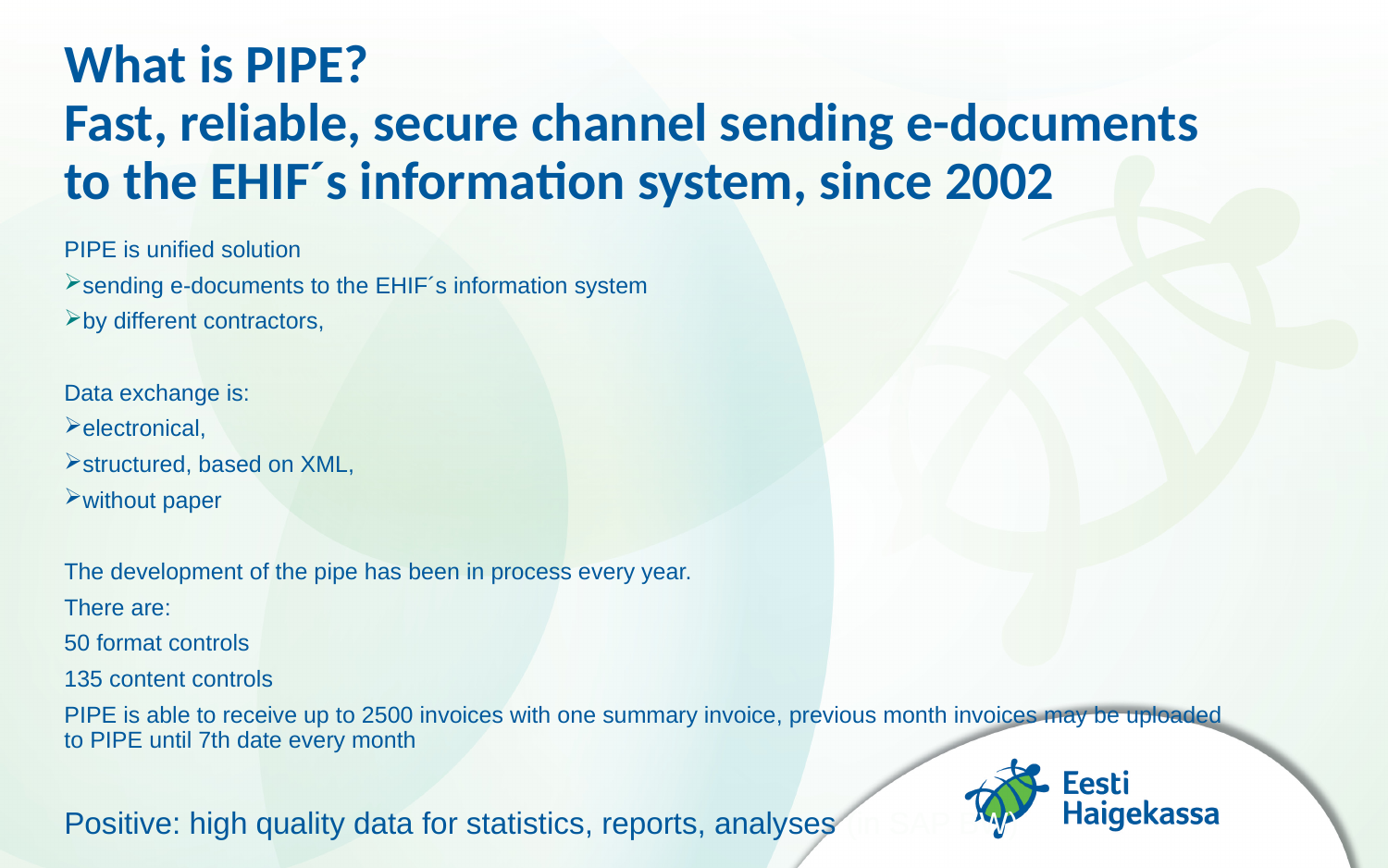

# What is PIPE? Fast, reliable, secure channel sending e-documents to the EHIF´s information system, since 2002
PIPE is unified solution
sending e-documents to the EHIF´s information system
by different contractors,

Data exchange is:
electronical,
structured, based on XML,
without paper

The development of the pipe has been in process every year.
There are:
50 format controls
135 content controls
PIPE is able to receive up to 2500 invoices with one summary invoice, previous month invoices may be uploaded to PIPE until 7th date every month

Positive: high quality data for statistics, reports, analyses (in SAP BW)